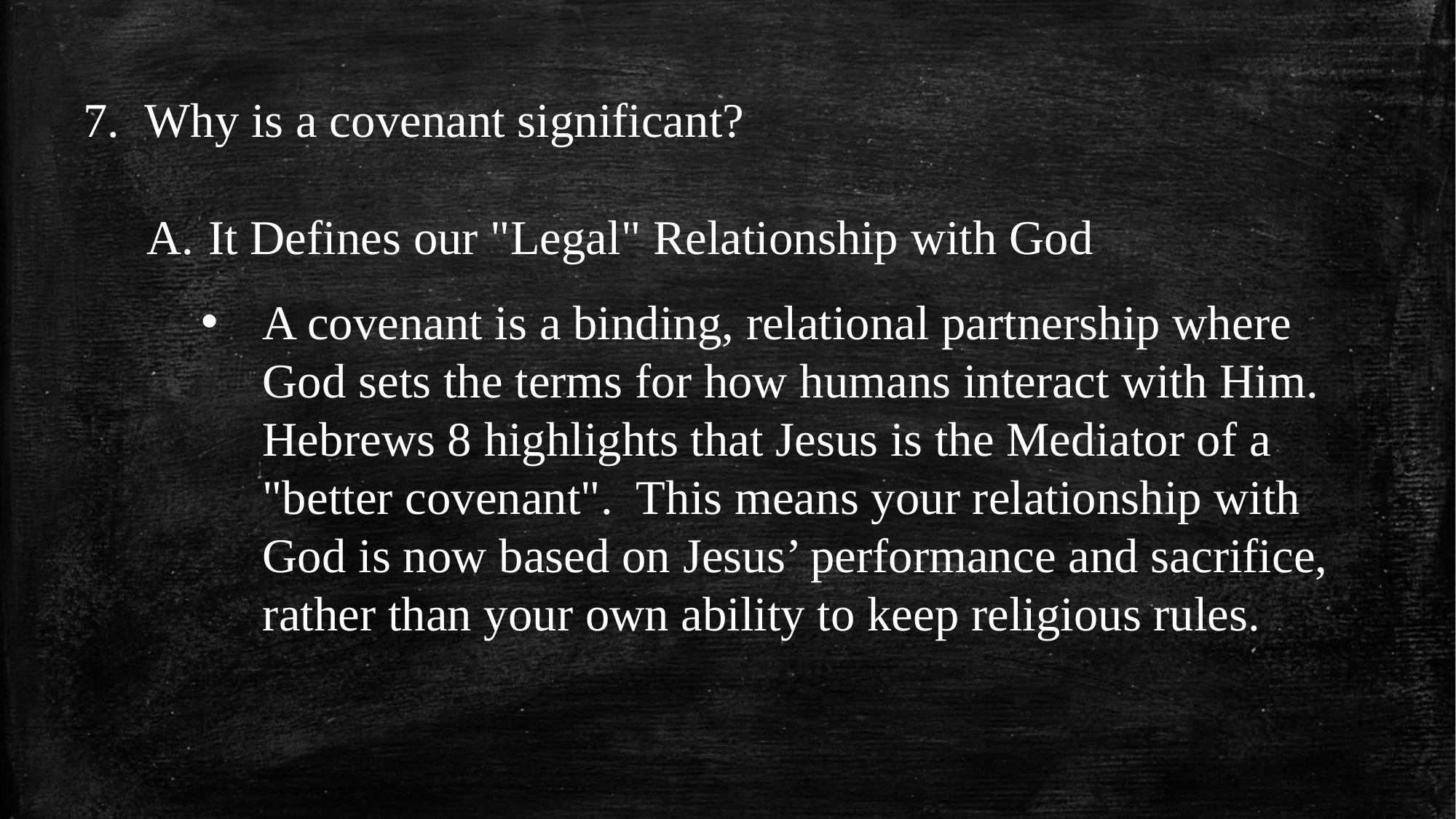

Why is a covenant significant?
It Defines our "Legal" Relationship with God
A covenant is a binding, relational partnership where God sets the terms for how humans interact with Him. Hebrews 8 highlights that Jesus is the Mediator of a "better covenant".  This means your relationship with God is now based on Jesus’ performance and sacrifice, rather than your own ability to keep religious rules.